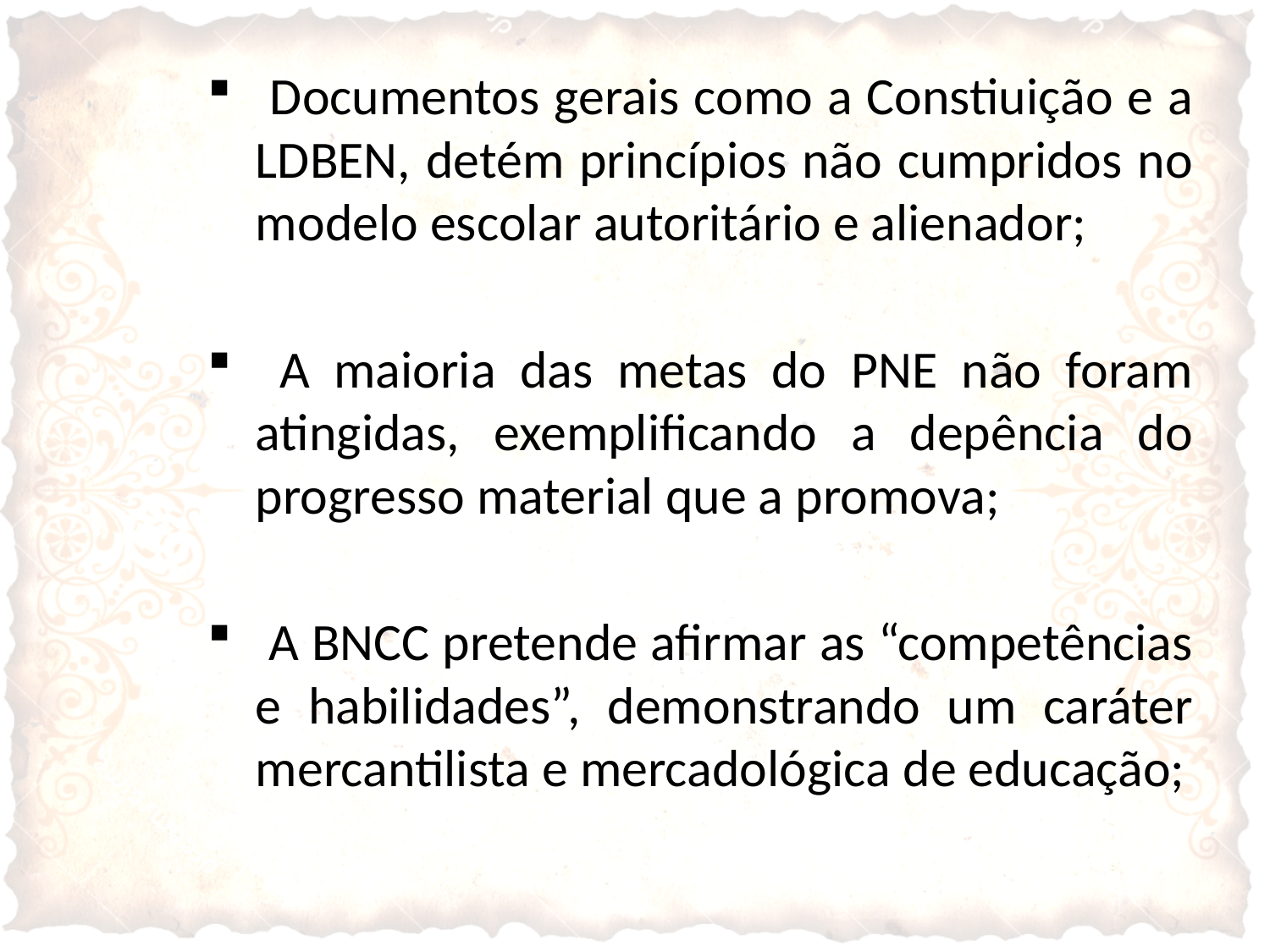

Documentos gerais como a Constiuição e a LDBEN, detém princípios não cumpridos no modelo escolar autoritário e alienador;

 A maioria das metas do PNE não foram atingidas, exemplificando a depência do progresso material que a promova;

 A BNCC pretende afirmar as “competências e habilidades”, demonstrando um caráter mercantilista e mercadológica de educação;